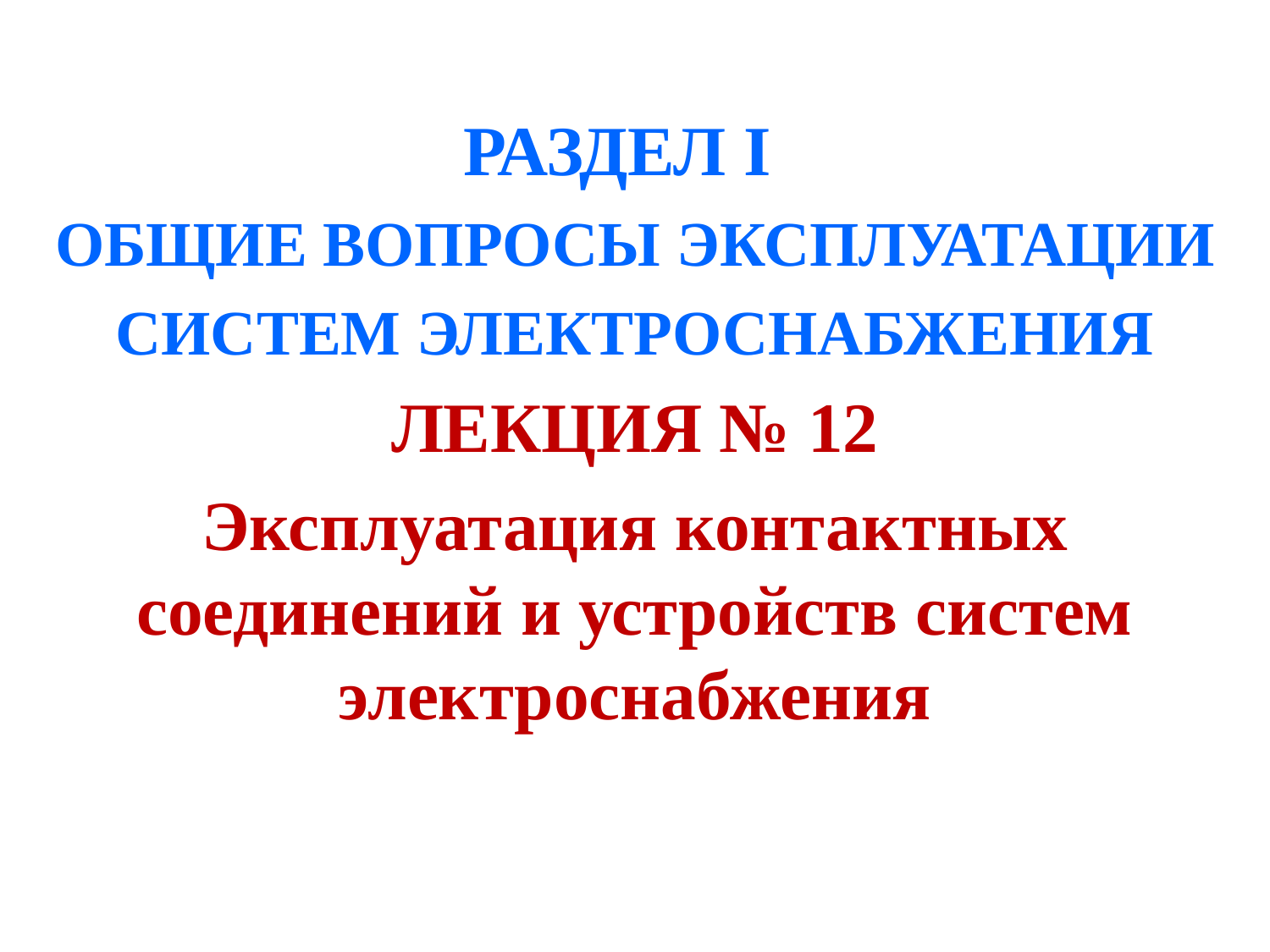

РАЗДЕЛ I
ОБЩИЕ ВОПРОСЫ ЭКСПЛУАТАЦИИ
СИСТЕМ ЭЛЕКТРОСНАБЖЕНИЯ
ЛЕКЦИЯ № 12
Эксплуатация контактных соединений и устройств систем электроснабжения
#